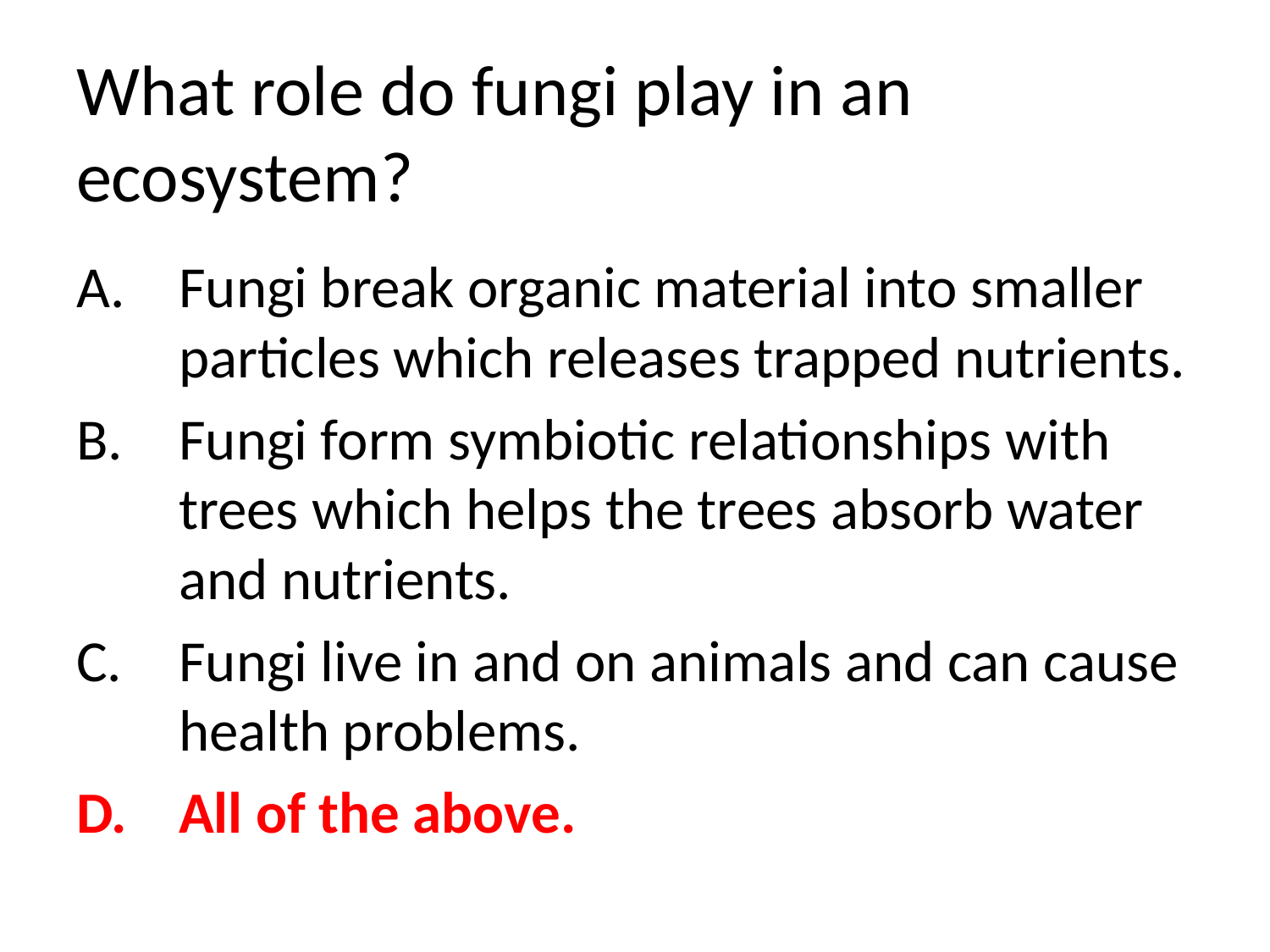

# What role do fungi play in an ecosystem?
Fungi break organic material into smaller particles which releases trapped nutrients.
Fungi form symbiotic relationships with trees which helps the trees absorb water and nutrients.
Fungi live in and on animals and can cause health problems.
All of the above.